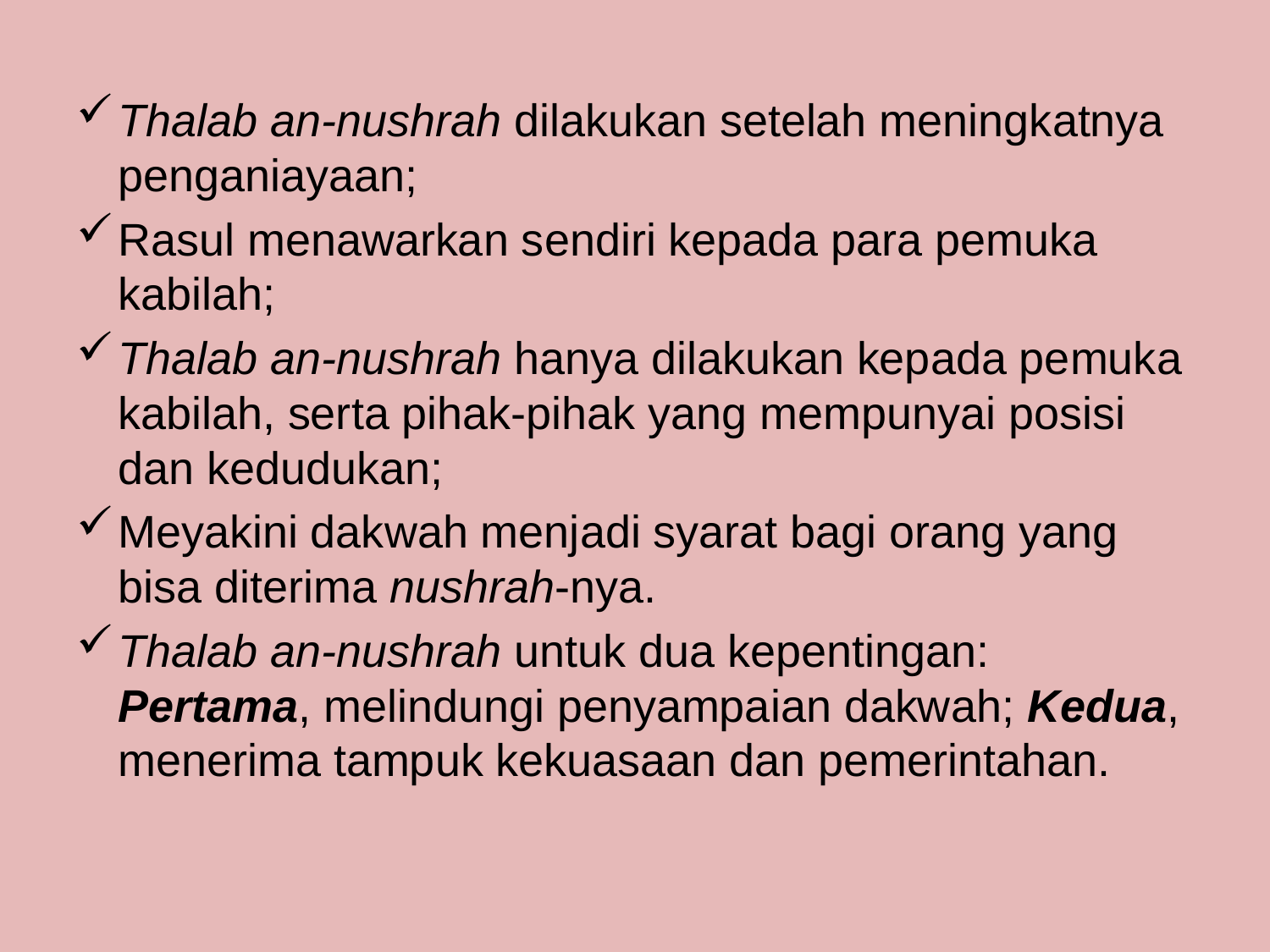

Thalab an-nushrah dilakukan setelah meningkatnya penganiayaan;
Rasul menawarkan sendiri kepada para pemuka kabilah;
Thalab an-nushrah hanya dilakukan kepada pemuka kabilah, serta pihak-pihak yang mempunyai posisi dan kedudukan;
Meyakini dakwah menjadi syarat bagi orang yang bisa diterima nushrah-nya.
Thalab an-nushrah untuk dua kepentingan: Pertama, melindungi penyampaian dakwah; Kedua, menerima tampuk kekuasaan dan pemerintahan.